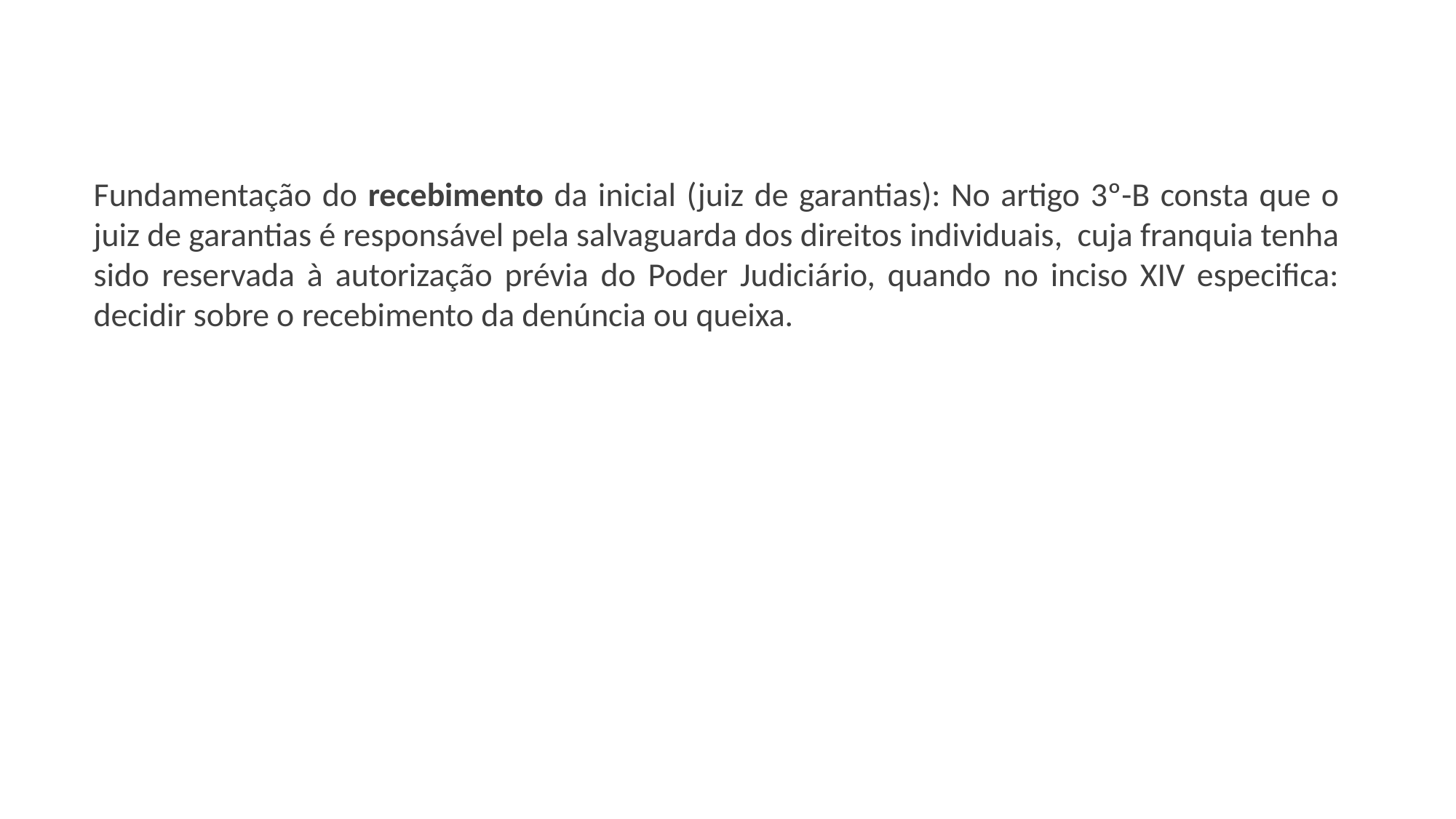

Fundamentação do recebimento da inicial (juiz de garantias): No artigo 3º-B consta que o juiz de garantias é responsável pela salvaguarda dos direitos individuais,  cuja franquia tenha sido reservada à autorização prévia do Poder Judiciário, quando no inciso XIV especifica: decidir sobre o recebimento da denúncia ou queixa.